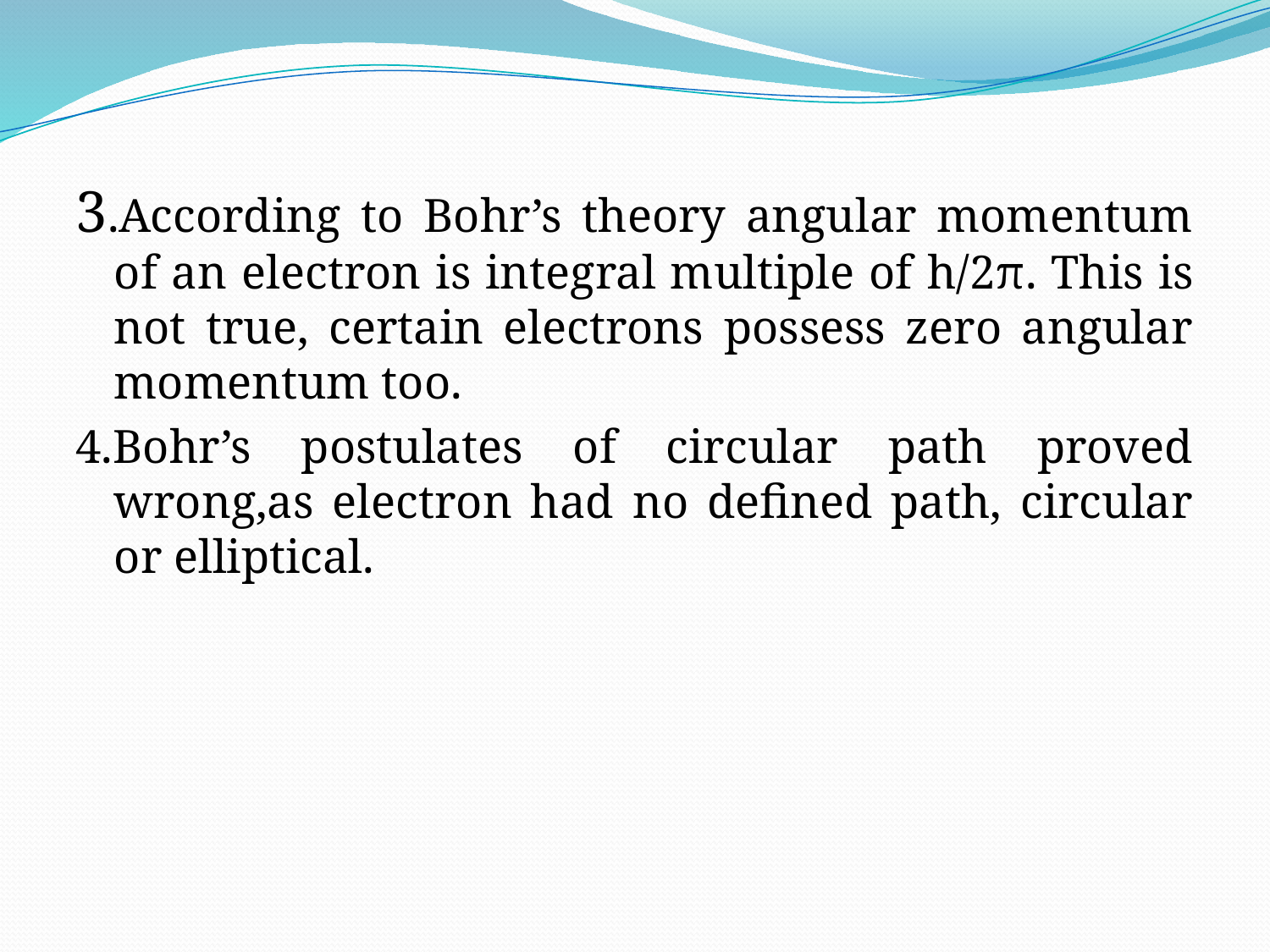

3.According to Bohr’s theory angular momentum of an electron is integral multiple of h/2π. This is not true, certain electrons possess zero angular momentum too.
4.Bohr’s postulates of circular path proved wrong,as electron had no defined path, circular or elliptical.